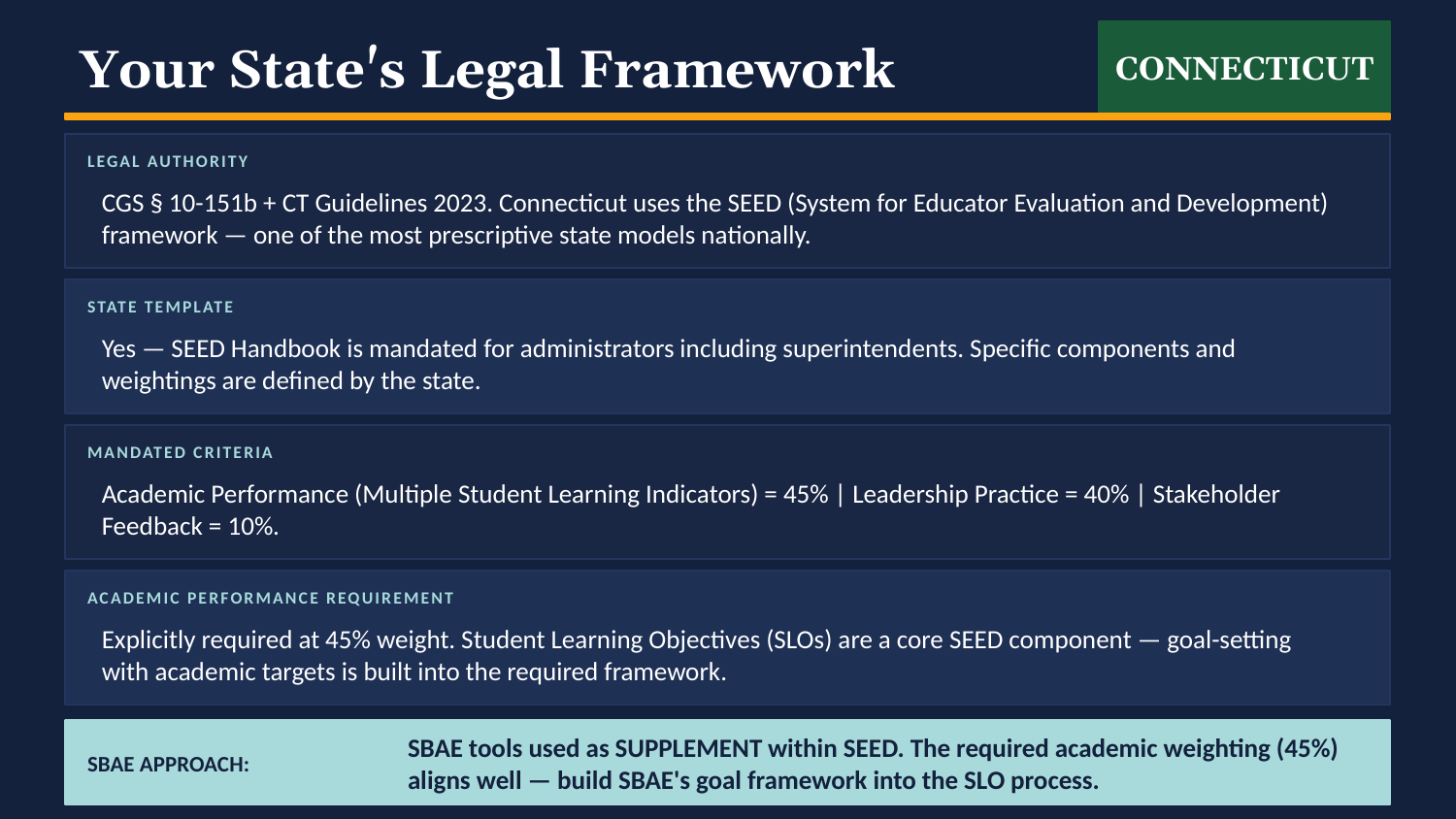

CONNECTICUT
Your State's Legal Framework

LEGAL AUTHORITY
CGS § 10-151b + CT Guidelines 2023. Connecticut uses the SEED (System for Educator Evaluation and Development) framework — one of the most prescriptive state models nationally.

STATE TEMPLATE
Yes — SEED Handbook is mandated for administrators including superintendents. Specific components and weightings are defined by the state.

MANDATED CRITERIA
Academic Performance (Multiple Student Learning Indicators) = 45% | Leadership Practice = 40% | Stakeholder Feedback = 10%.

ACADEMIC PERFORMANCE REQUIREMENT
Explicitly required at 45% weight. Student Learning Objectives (SLOs) are a core SEED component — goal-setting with academic targets is built into the required framework.

SBAE APPROACH:
SBAE tools used as SUPPLEMENT within SEED. The required academic weighting (45%) aligns well — build SBAE's goal framework into the SLO process.